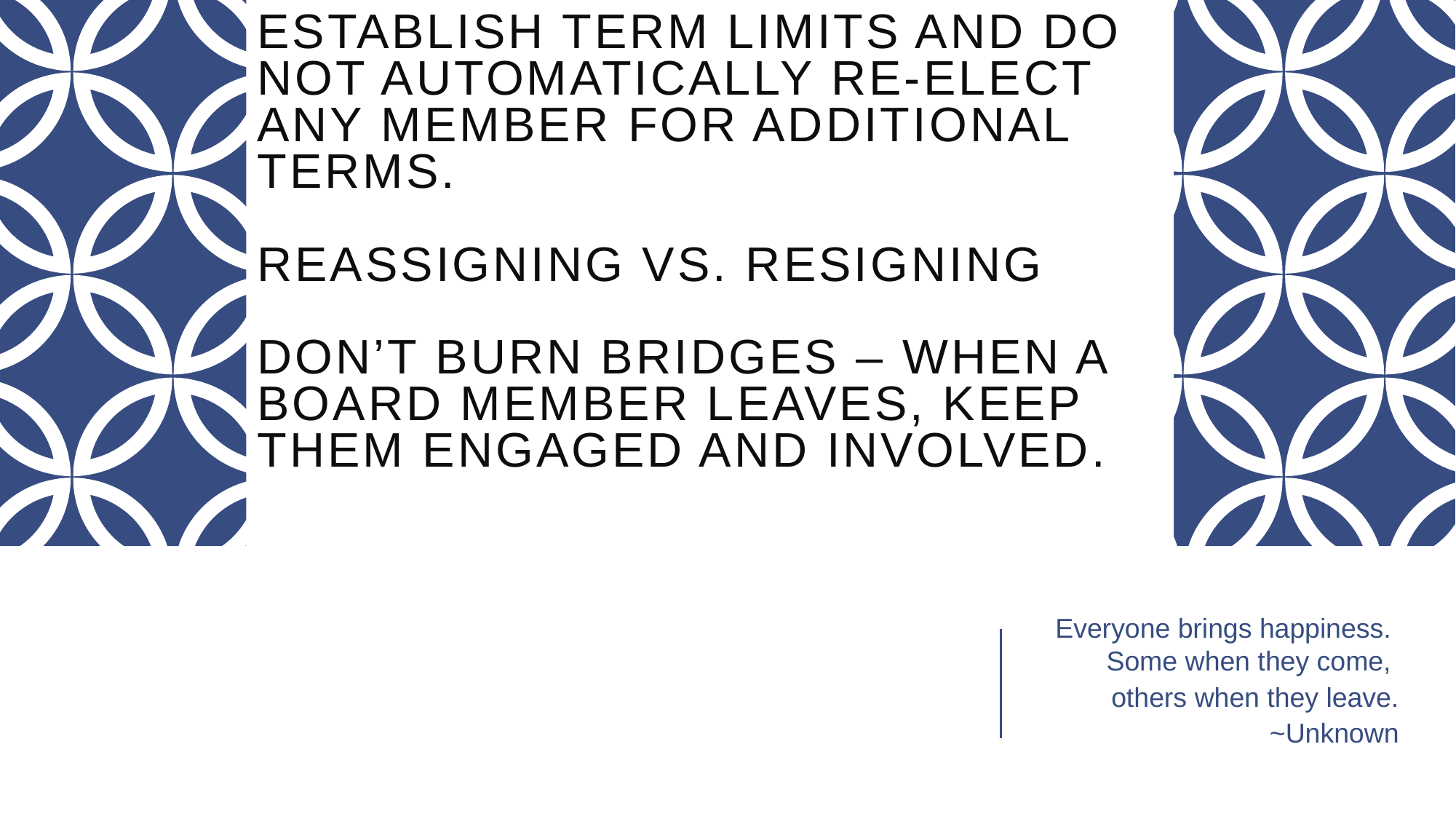

# Establish term limits and do not automatically re-elect any member for additional terms. Reassigning vs. Resigning Don’t burn bridges – When a board member leaves, keep them engaged and involved.
Everyone brings happiness.  Some when they come,
others when they leave.
~Unknown